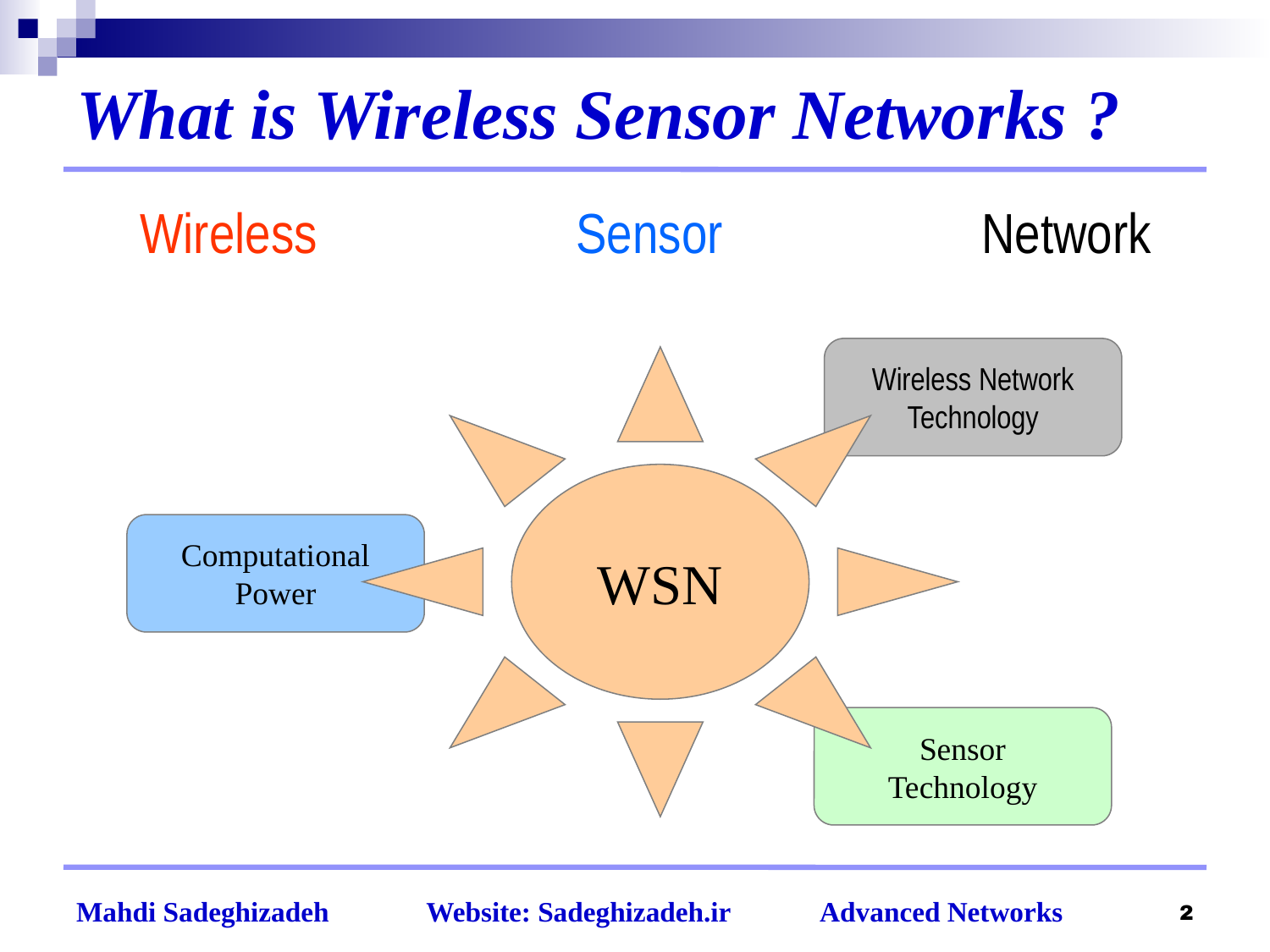

# What is Wireless Sensor Networks ?
Wireless                    Sensor                    Network
Wireless Network
Technology
WSN
Computational
Power
Sensor
Technology
2
Mahdi Sadeghizadeh              Website: Sadeghizadeh.ir             Advanced Networks